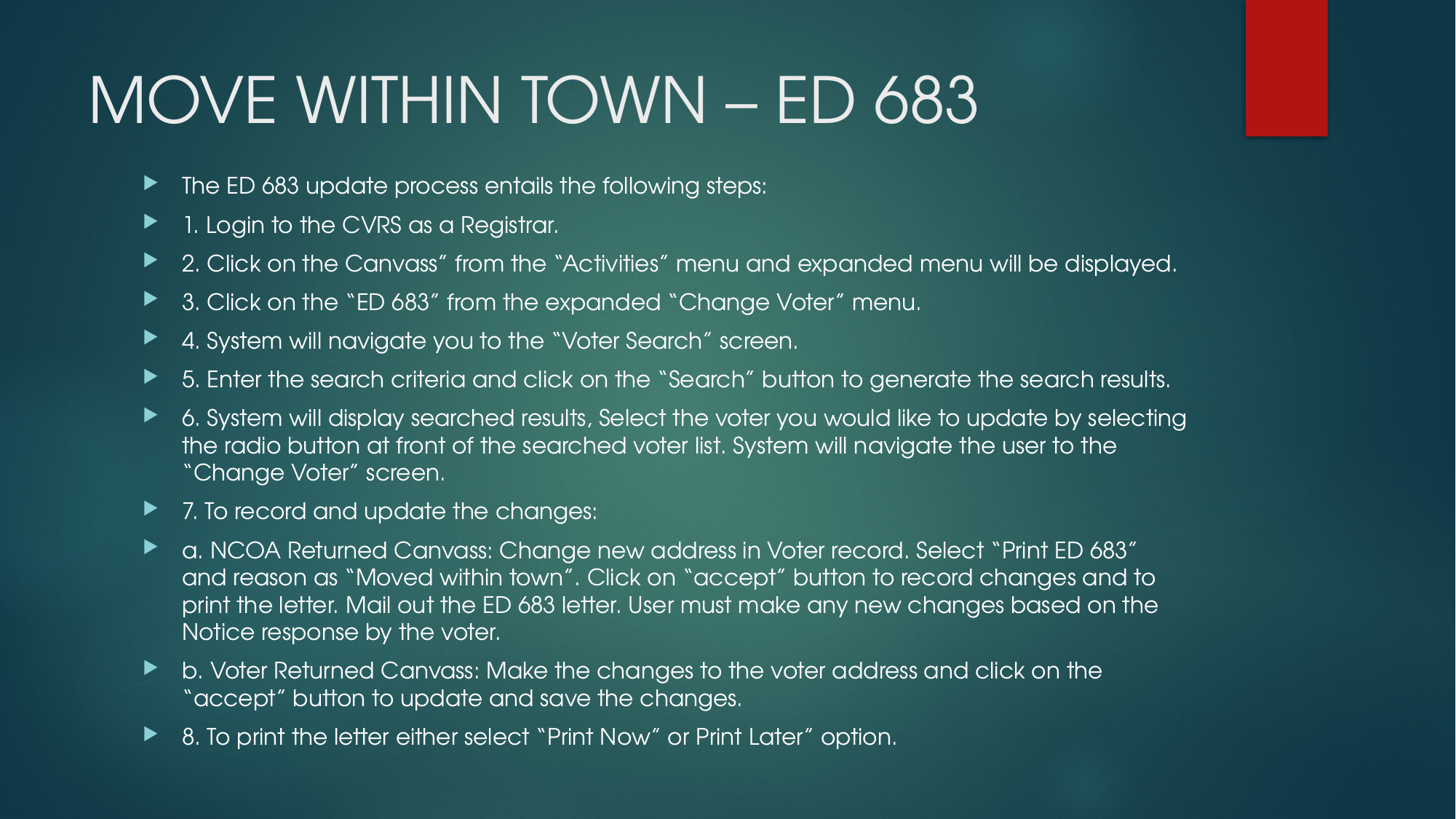

# MOVE WITHIN TOWN – ED 683
The ED 683 update process entails the following steps:
1. Login to the CVRS as a Registrar.
2. Click on the Canvass” from the “Activities” menu and expanded menu will be displayed.
3. Click on the “ED 683” from the expanded “Change Voter” menu.
4. System will navigate you to the “Voter Search” screen.
5. Enter the search criteria and click on the “Search” button to generate the search results.
6. System will display searched results, Select the voter you would like to update by selecting the radio button at front of the searched voter list. System will navigate the user to the “Change Voter” screen.
7. To record and update the changes:
a. NCOA Returned Canvass: Change new address in Voter record. Select “Print ED 683” and reason as “Moved within town”. Click on “accept” button to record changes and to print the letter. Mail out the ED 683 letter. User must make any new changes based on the Notice response by the voter.
b. Voter Returned Canvass: Make the changes to the voter address and click on the “accept” button to update and save the changes.
8. To print the letter either select “Print Now” or Print Later” option.